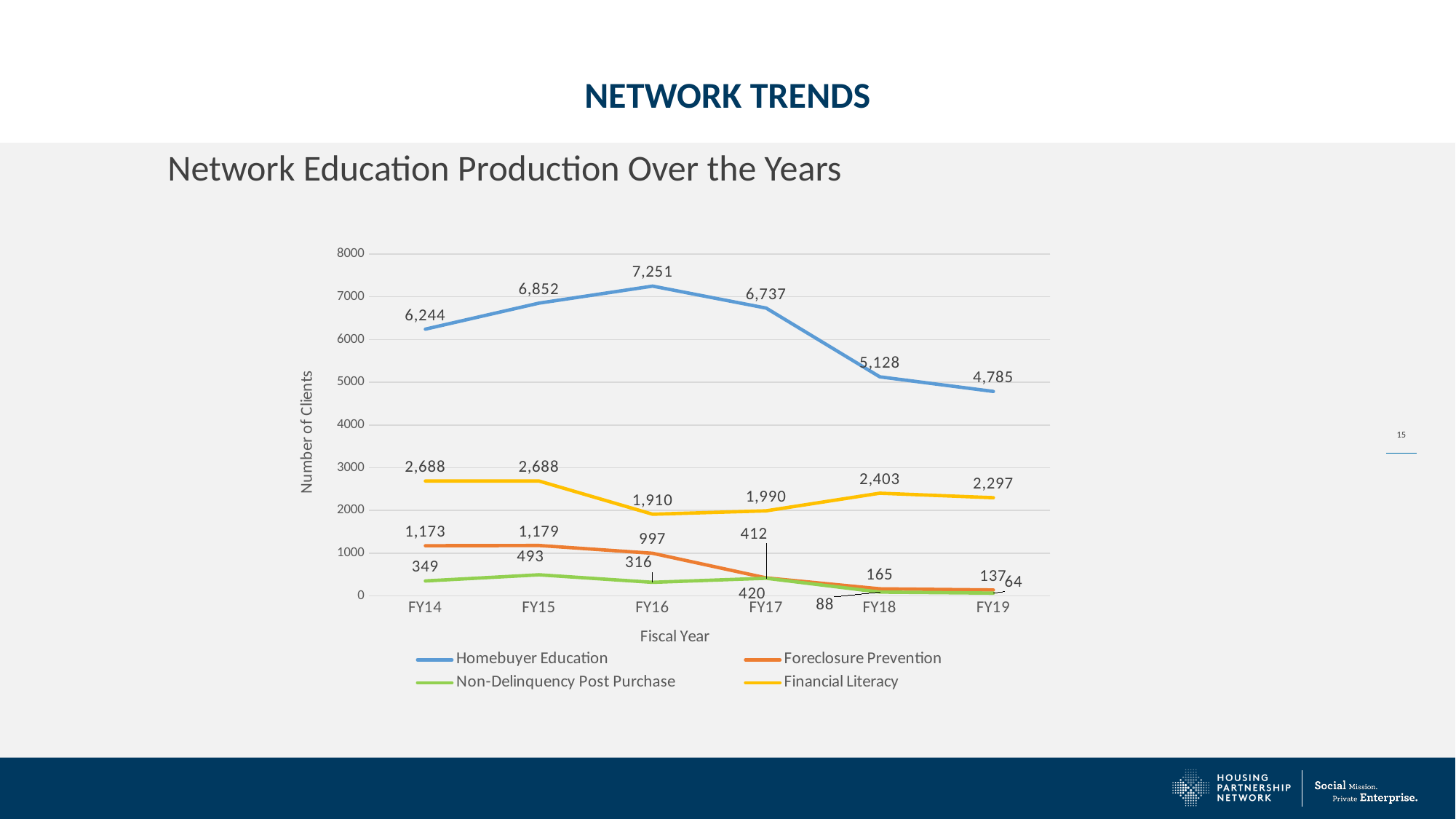

# Network Trends
Network Education Production Over the Years

### Chart

| Category | Homebuyer Education | Foreclosure Prevention | Non-Delinquency Post Purchase  | Financial Literacy |
|---|---|---|---|---|
| FY14 | 6244.0 | 1173.0 | 349.0 | 2688.0 |
| FY15 | 6852.0 | 1179.0 | 493.0 | 2688.0 |
| FY16 | 7251.0 | 997.0 | 316.0 | 1910.0 |
| FY17 | 6737.0 | 420.0 | 412.0 | 1990.0 |
| FY18 | 5128.0 | 165.0 | 88.0 | 2403.0 |
| FY19 | 4785.0 | 137.0 | 64.0 | 2297.0 |